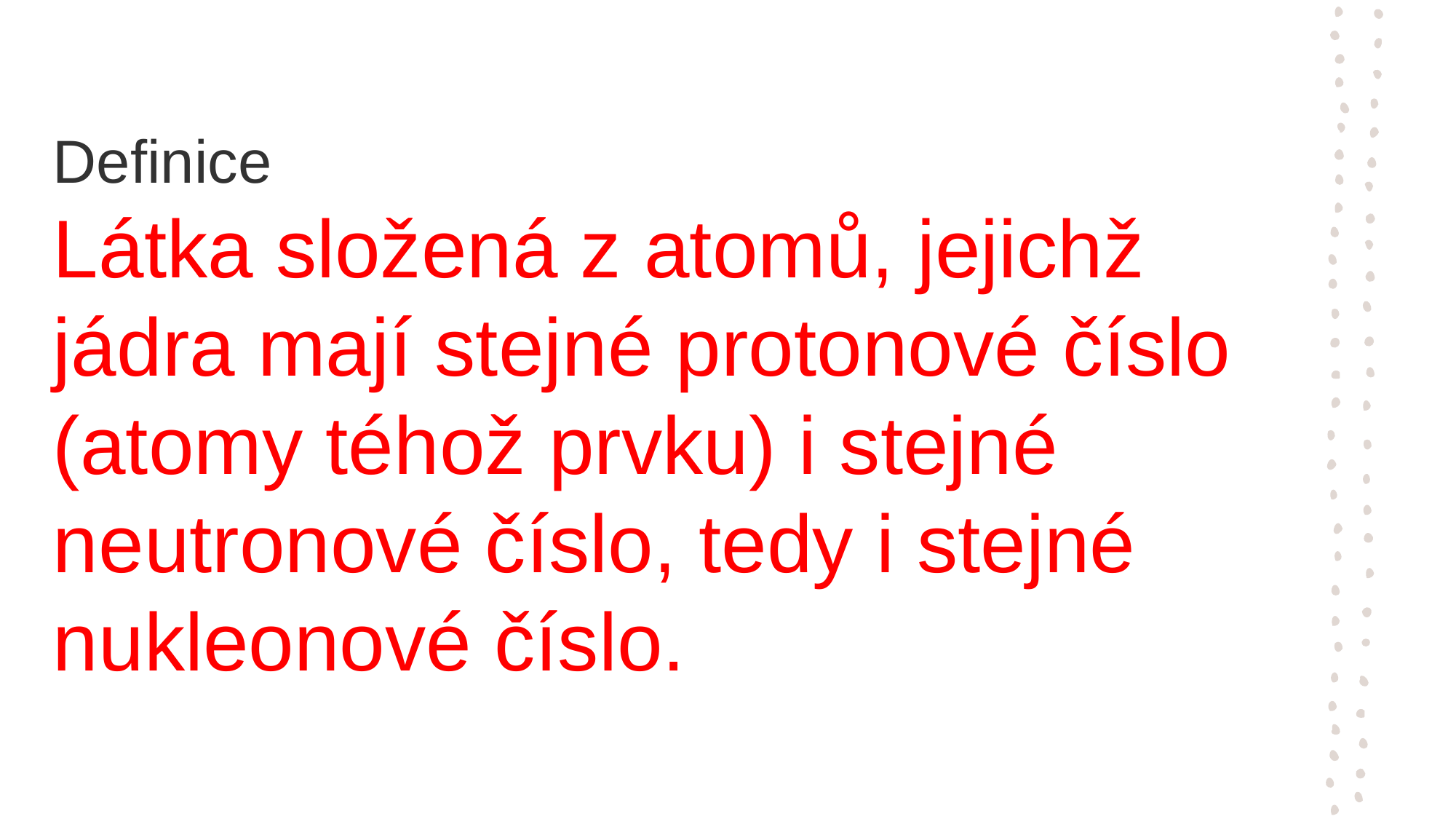

# Definice Látka složená z atomů, jejichž jádra mají stejné protonové číslo (atomy téhož prvku) i stejné neutronové číslo, tedy i stejné nukleonové číslo.